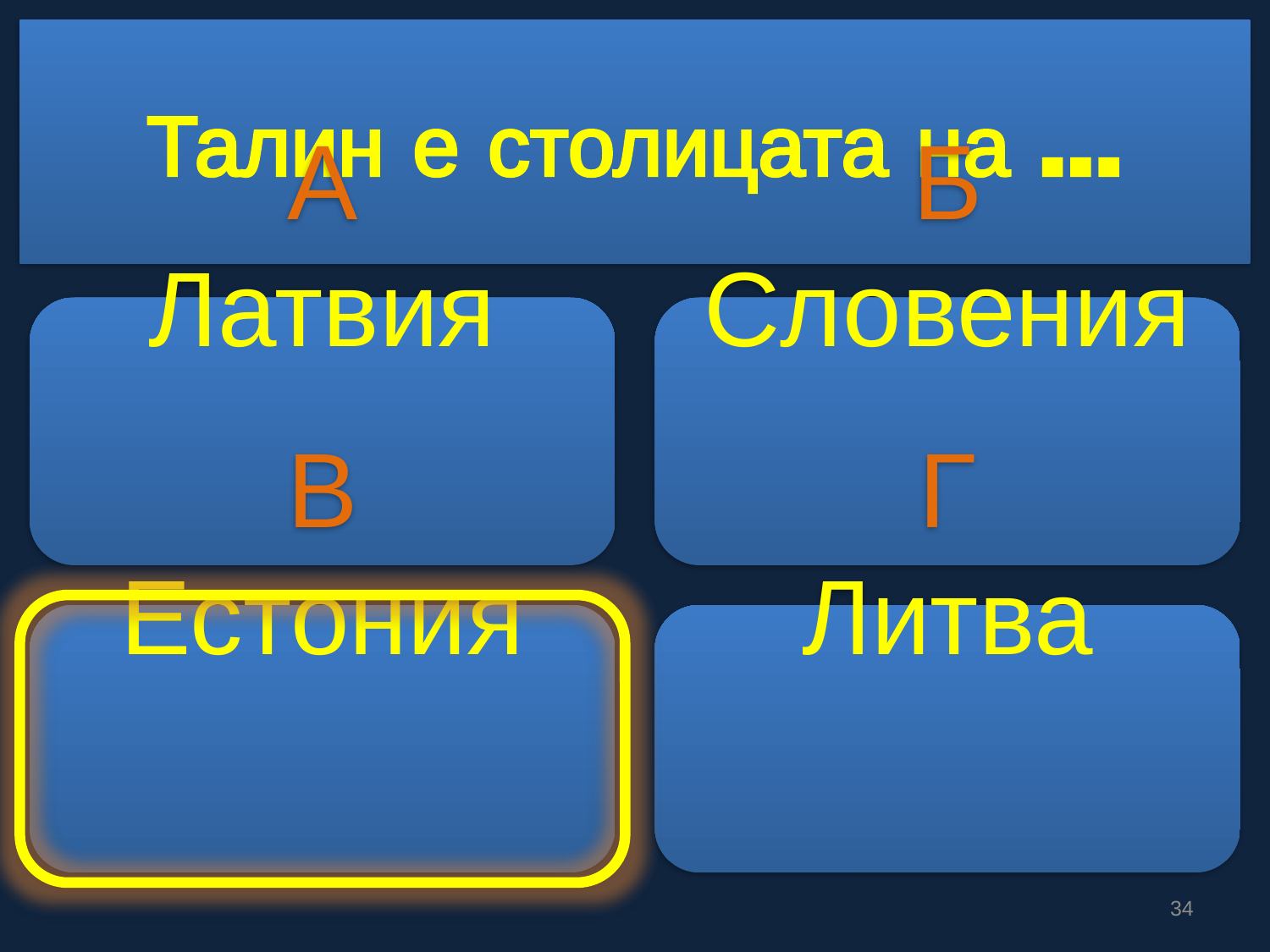

# Талин е столицата на ...

А
Латвия

Б
Словения

В
Естония

Г
Литва

34